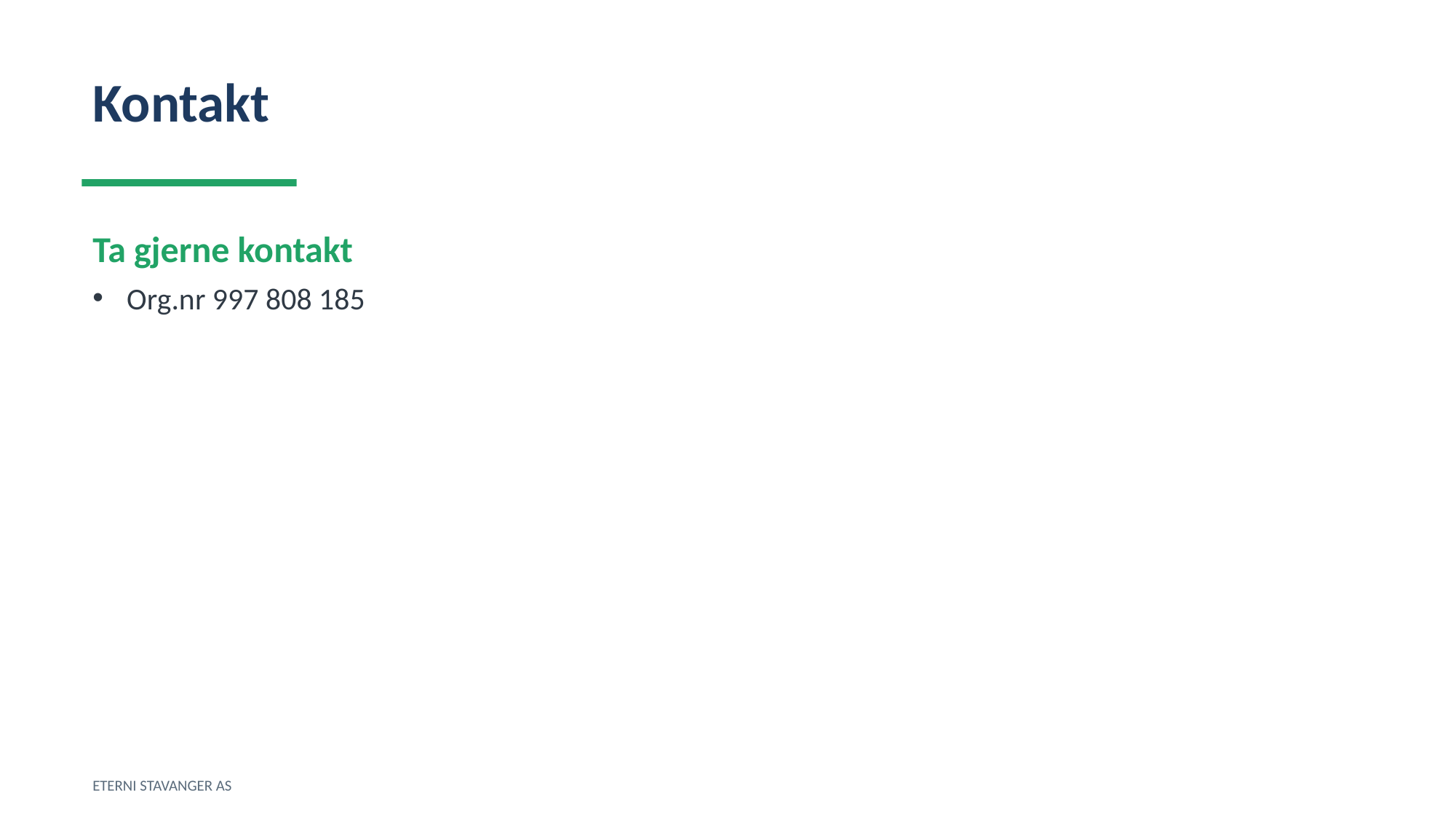

Kontakt

Ta gjerne kontakt
Org.nr 997 808 185
ETERNI STAVANGER AS